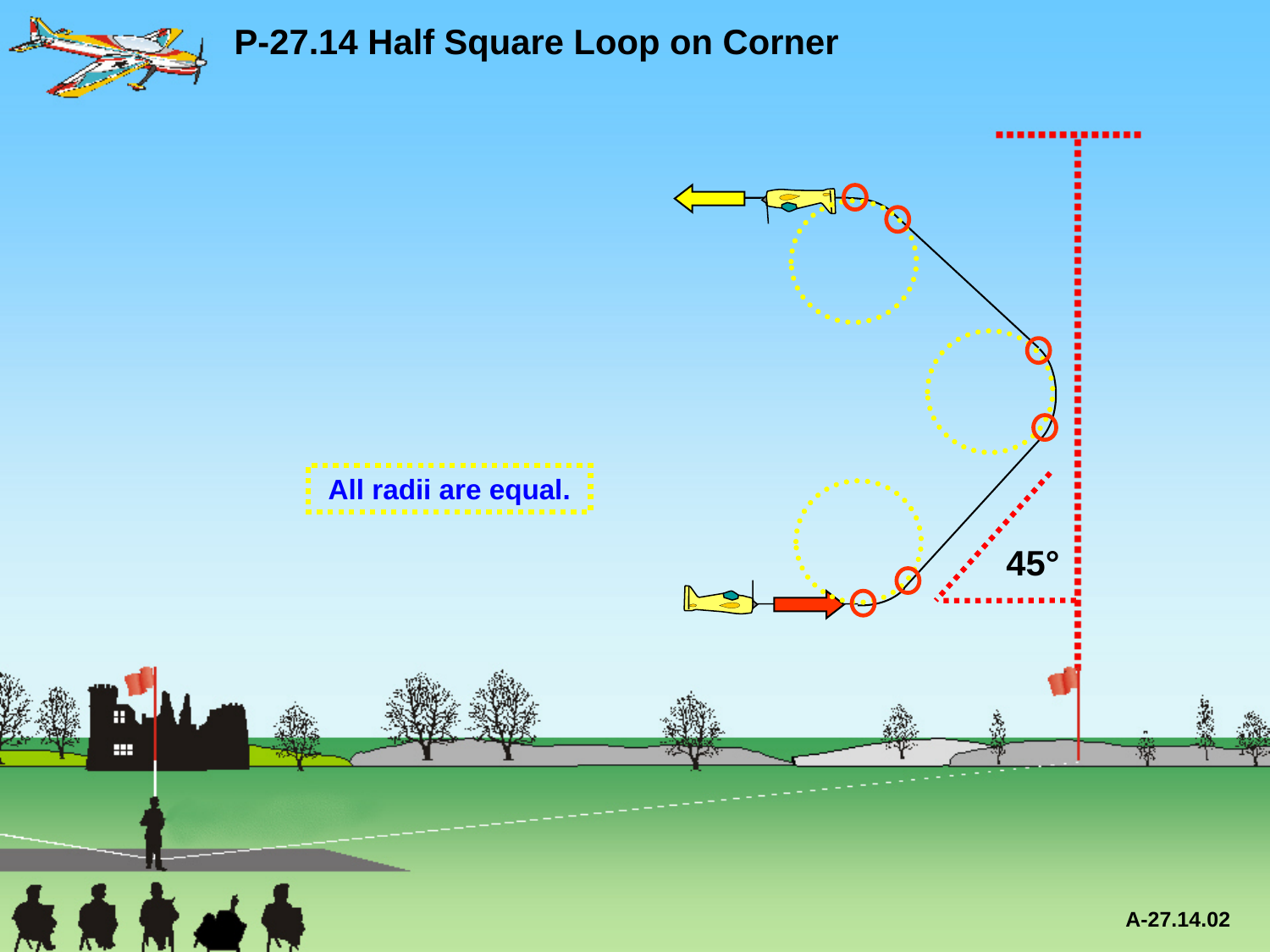

P-27.14 Half Square Loop on Corner

All radii are equal.

45°

A-27.14.02